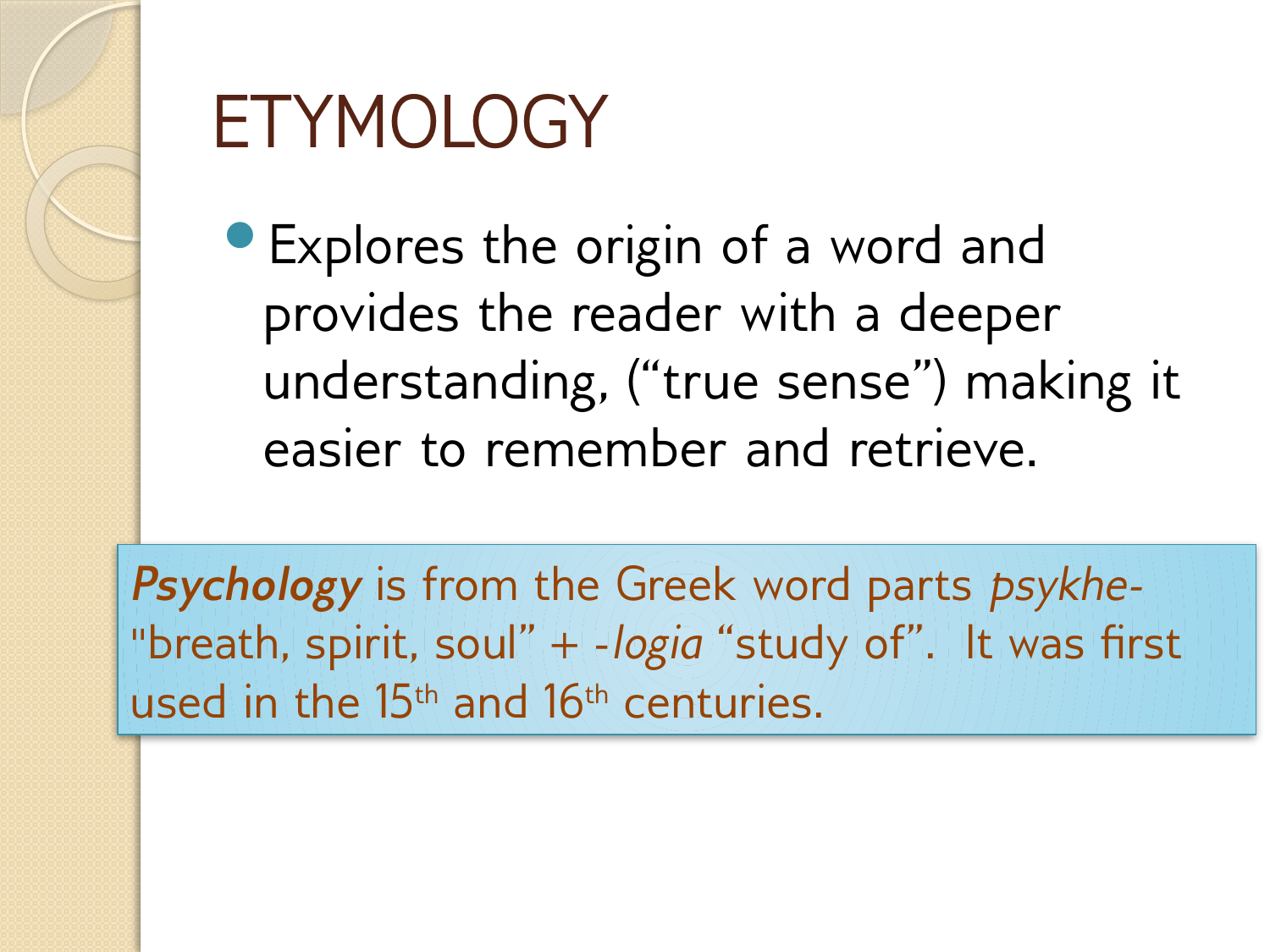

# ETYMOLOGY
Explores the origin of a word and provides the reader with a deeper understanding, (“true sense”) making it easier to remember and retrieve.
Psychology is from the Greek word parts psykhe- "breath, spirit, soul” + -logia “study of”.  It was first used in the 15th and 16th centuries.